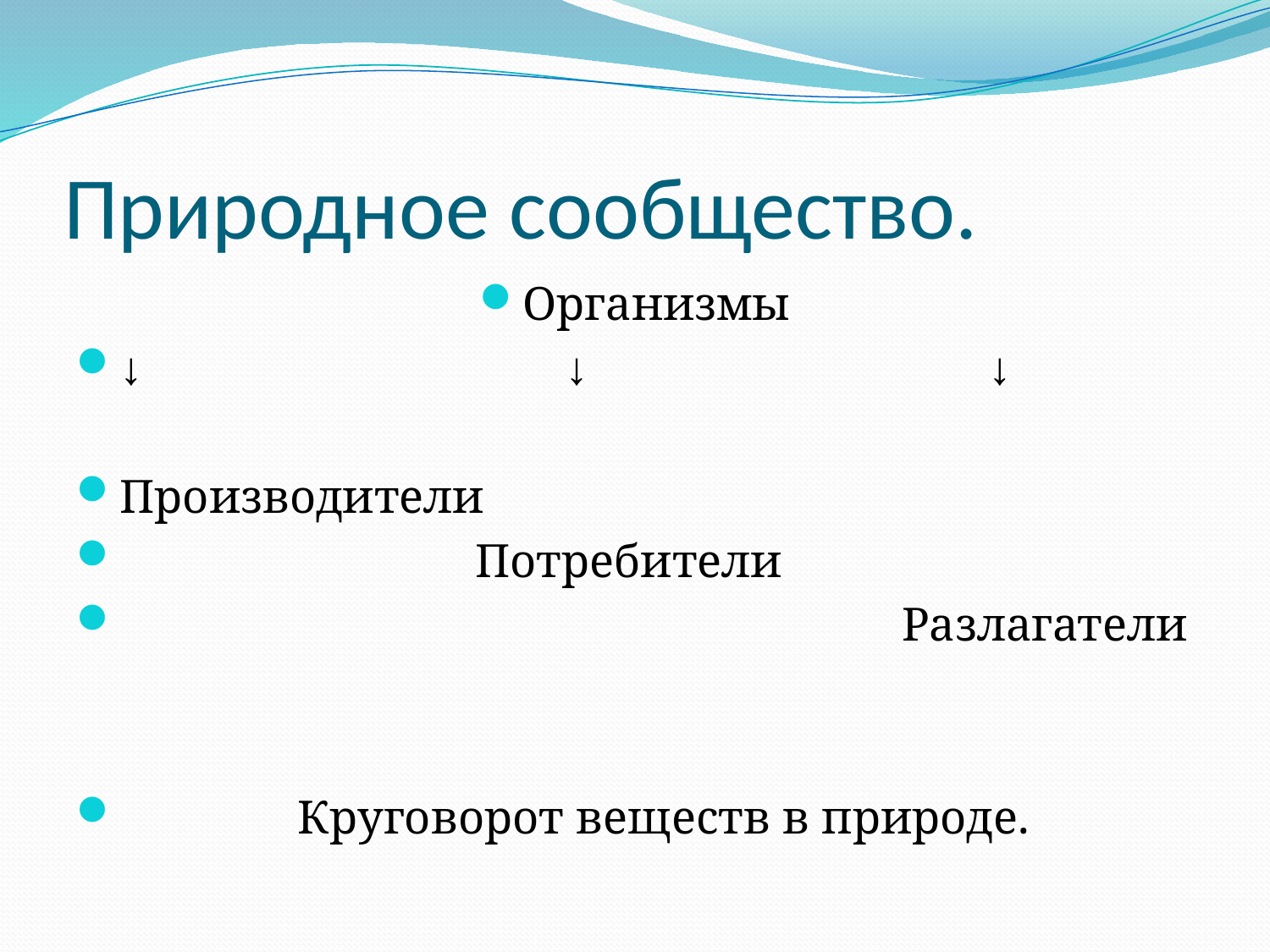

# Природное сообщество.
Организмы
↓                                     ↓                                   ↓

Производители
                              Потребители
                                                                  Разлагатели

               Круговорот веществ в природе.